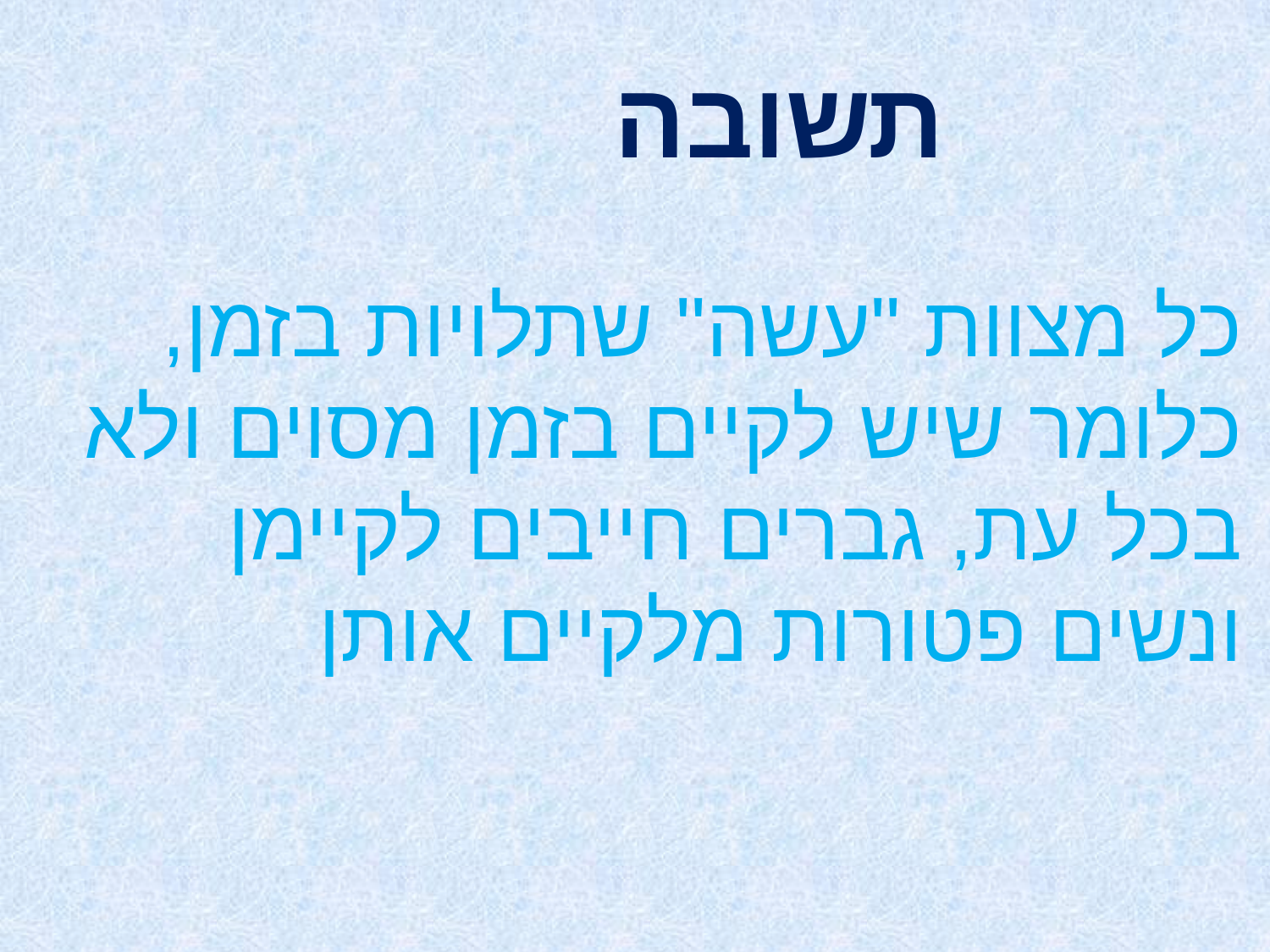

תשובה
כל מצוות "עשה" שתלויות בזמן, כלומר שיש לקיים בזמן מסוים ולא בכל עת, גברים חייבים לקיימן ונשים פטורות מלקיים אותן